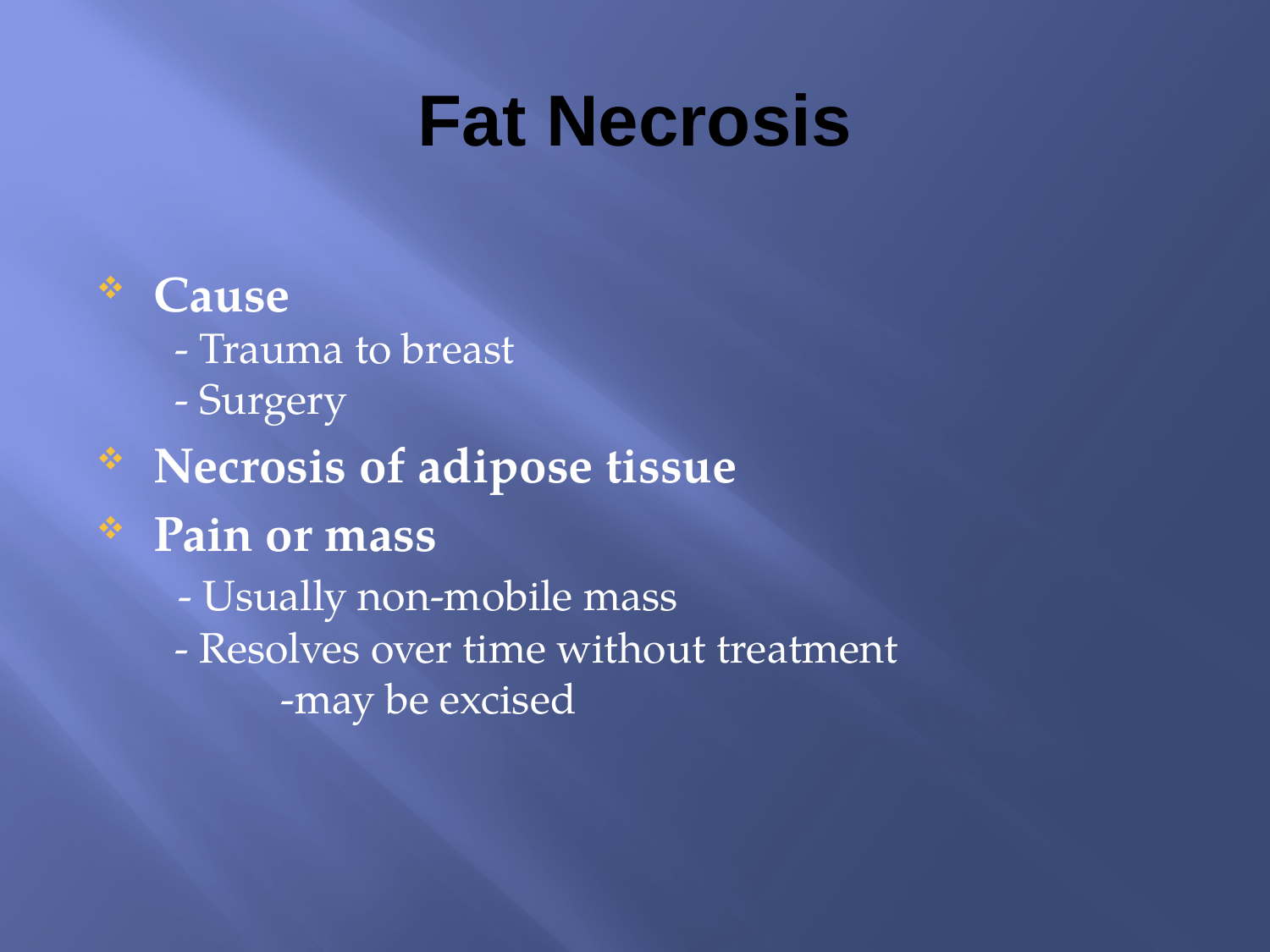

# Fat Necrosis
Cause
  - Trauma to breast
  - Surgery
Necrosis of adipose tissue
Pain or mass
  - Usually non-mobile mass
  - Resolves over time without treatment
            -may be excised